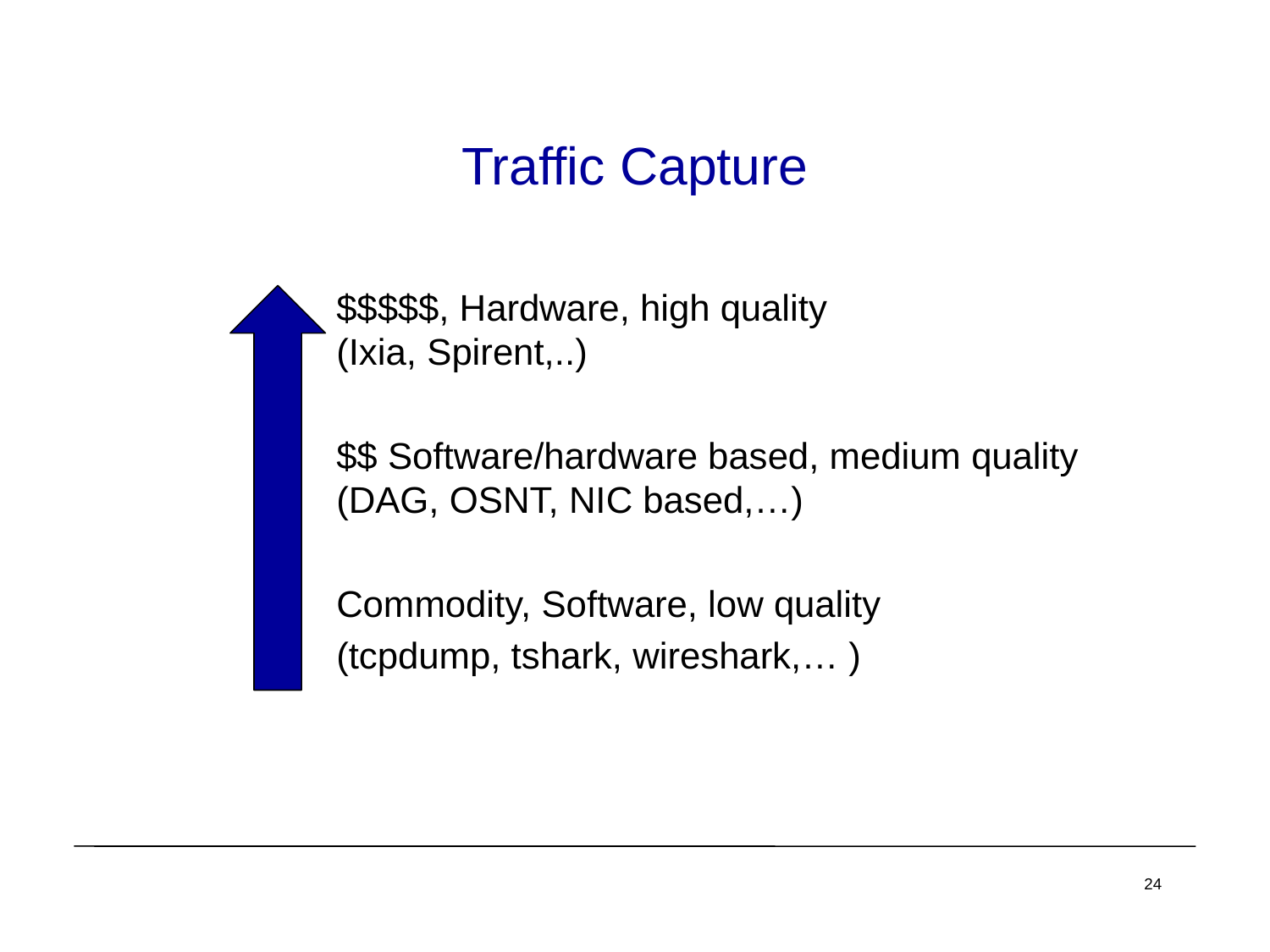

# Traffic Capture
$$$$$, Hardware, high quality
(Ixia, Spirent,..)

$$ Software/hardware based, medium quality
(DAG, OSNT, NIC based,…)

Commodity, Software, low quality
(tcpdump, tshark, wireshark,… )

24